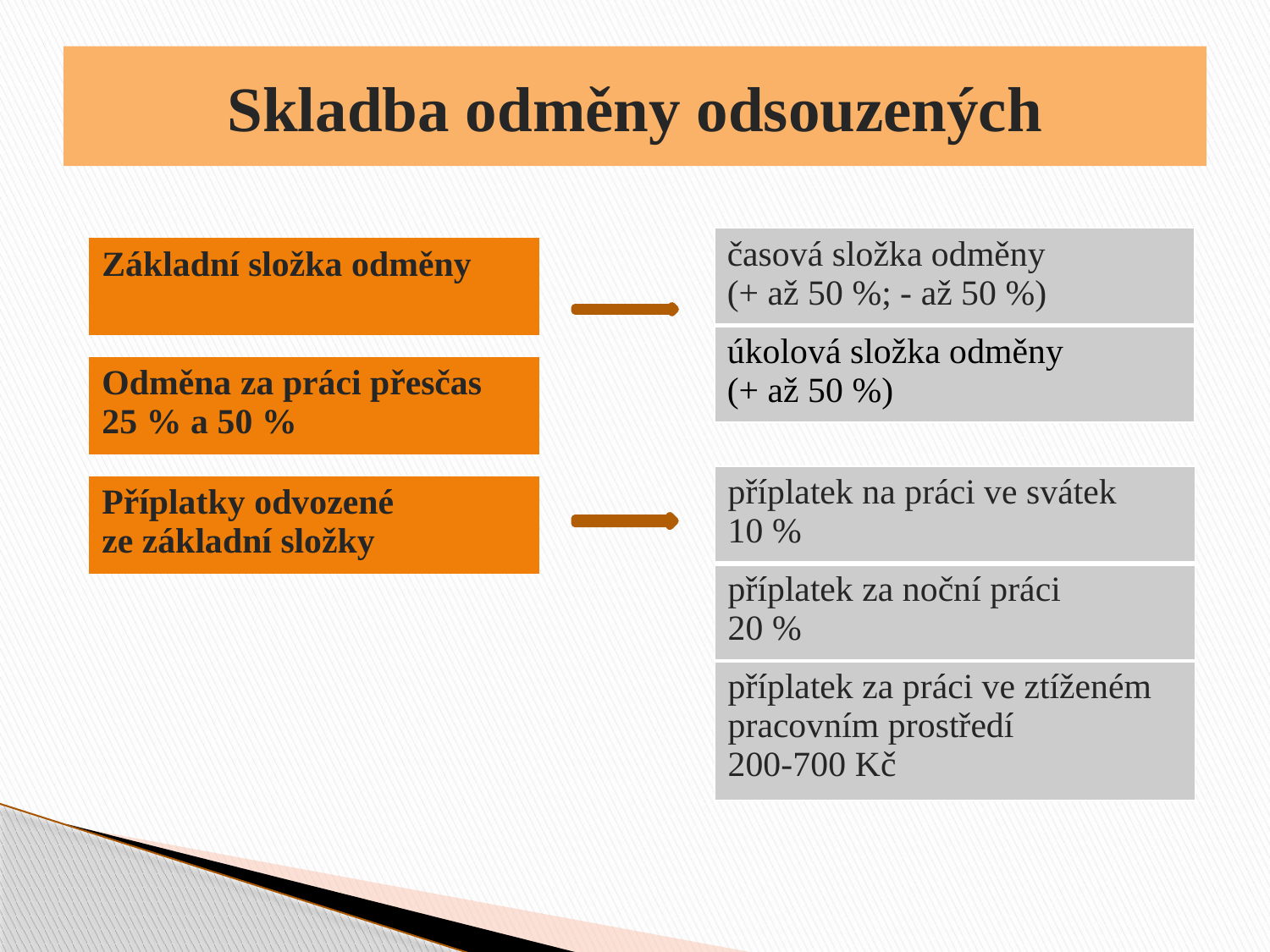

# Skladba odměny odsouzených
| časová složka odměny (+ až 50 %; - až 50 %) |
| --- |
| úkolová složka odměny (+ až 50 %) |
| Základní složka odměny |
| --- |

| Odměna za práci přesčas 25 % a 50 % |
| --- |
| příplatek na práci ve svátek 10 % |
| --- |
| příplatek za noční práci 20 % |
| příplatek za práci ve ztíženém pracovním prostředí 200-700 Kč |
| Příplatky odvozené ze základní složky |
| --- |